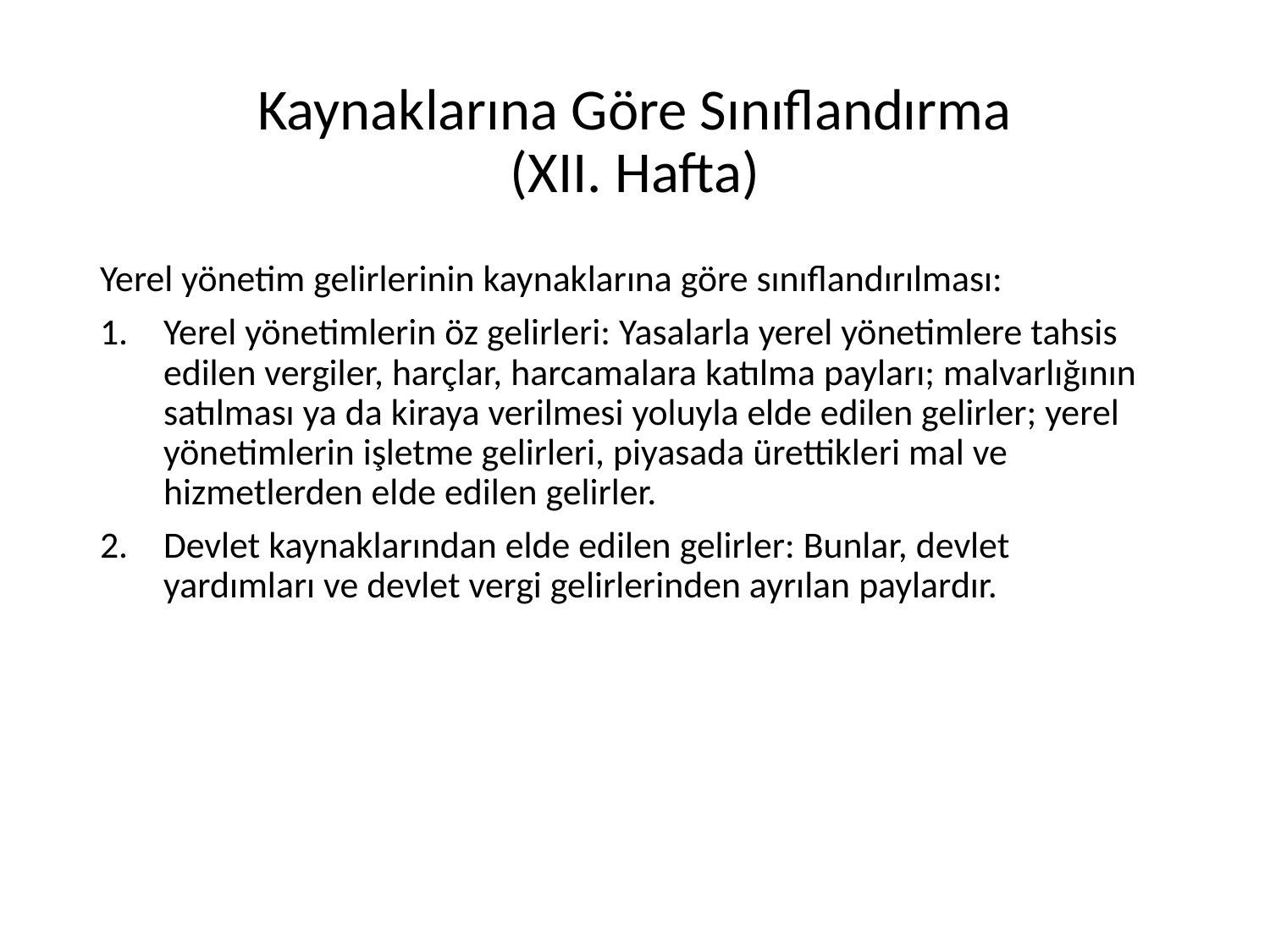

# Kaynaklarına Göre Sınıflandırma (XII. Hafta)
Yerel yönetim gelirlerinin kaynaklarına göre sınıflandırılması:
Yerel yönetimlerin öz gelirleri: Yasalarla yerel yönetimlere tahsis edilen vergiler, harçlar, harcamalara katılma payları; malvarlığının satılması ya da kiraya verilmesi yoluyla elde edilen gelirler; yerel yönetimlerin işletme gelirleri, piyasada ürettikleri mal ve hizmetlerden elde edilen gelirler.
Devlet kaynaklarından elde edilen gelirler: Bunlar, devlet yardımları ve devlet vergi gelirlerinden ayrılan paylardır.